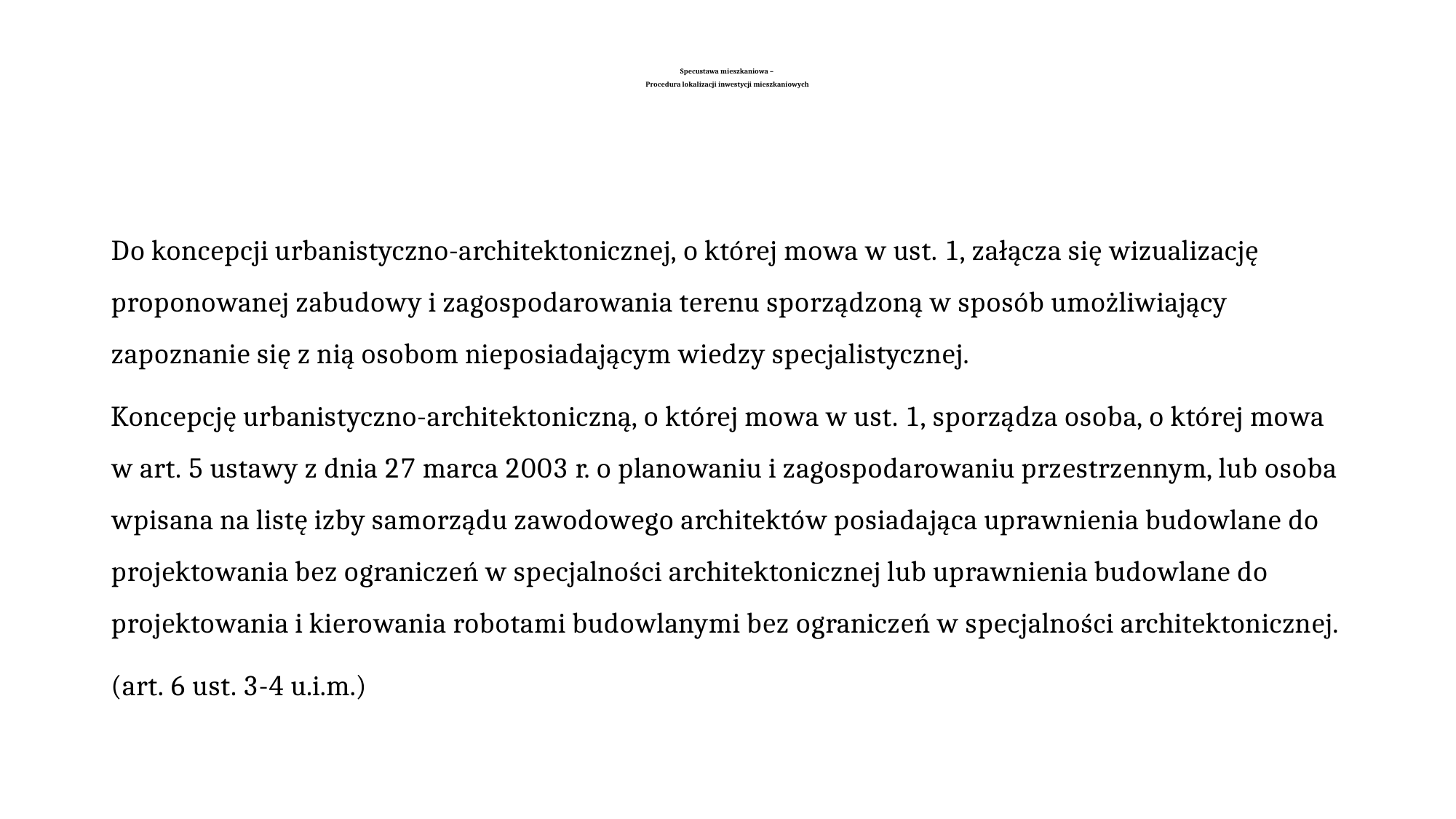

# Specustawa mieszkaniowa – Procedura lokalizacji inwestycji mieszkaniowych
Do koncepcji urbanistyczno-architektonicznej, o której mowa w ust. 1, załącza się wizualizację proponowanej zabudowy i zagospodarowania terenu sporządzoną w sposób umożliwiający zapoznanie się z nią osobom nieposiadającym wiedzy specjalistycznej.
Koncepcję urbanistyczno-architektoniczną, o której mowa w ust. 1, sporządza osoba, o której mowa w art. 5 ustawy z dnia 27 marca 2003 r. o planowaniu i zagospodarowaniu przestrzennym, lub osoba wpisana na listę izby samorządu zawodowego architektów posiadająca uprawnienia budowlane do projektowania bez ograniczeń w specjalności architektonicznej lub uprawnienia budowlane do projektowania i kierowania robotami budowlanymi bez ograniczeń w specjalności architektonicznej.
(art. 6 ust. 3-4 u.i.m.)